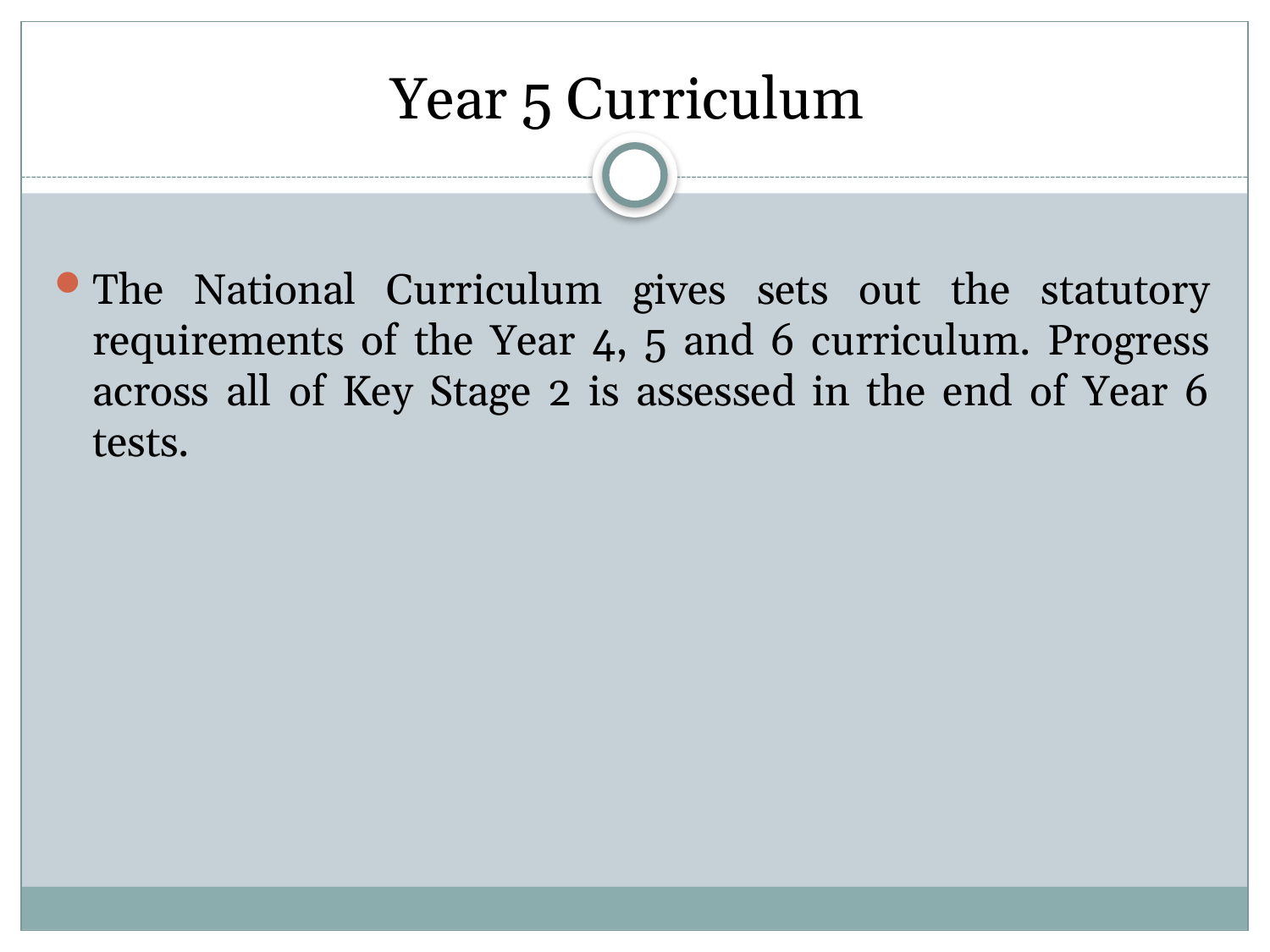

# Year 5 Curriculum

The National Curriculum gives sets out the statutory requirements of the Year 4, 5 and 6 curriculum. Progress across all of Key Stage 2 is assessed in the end of Year 6 tests.